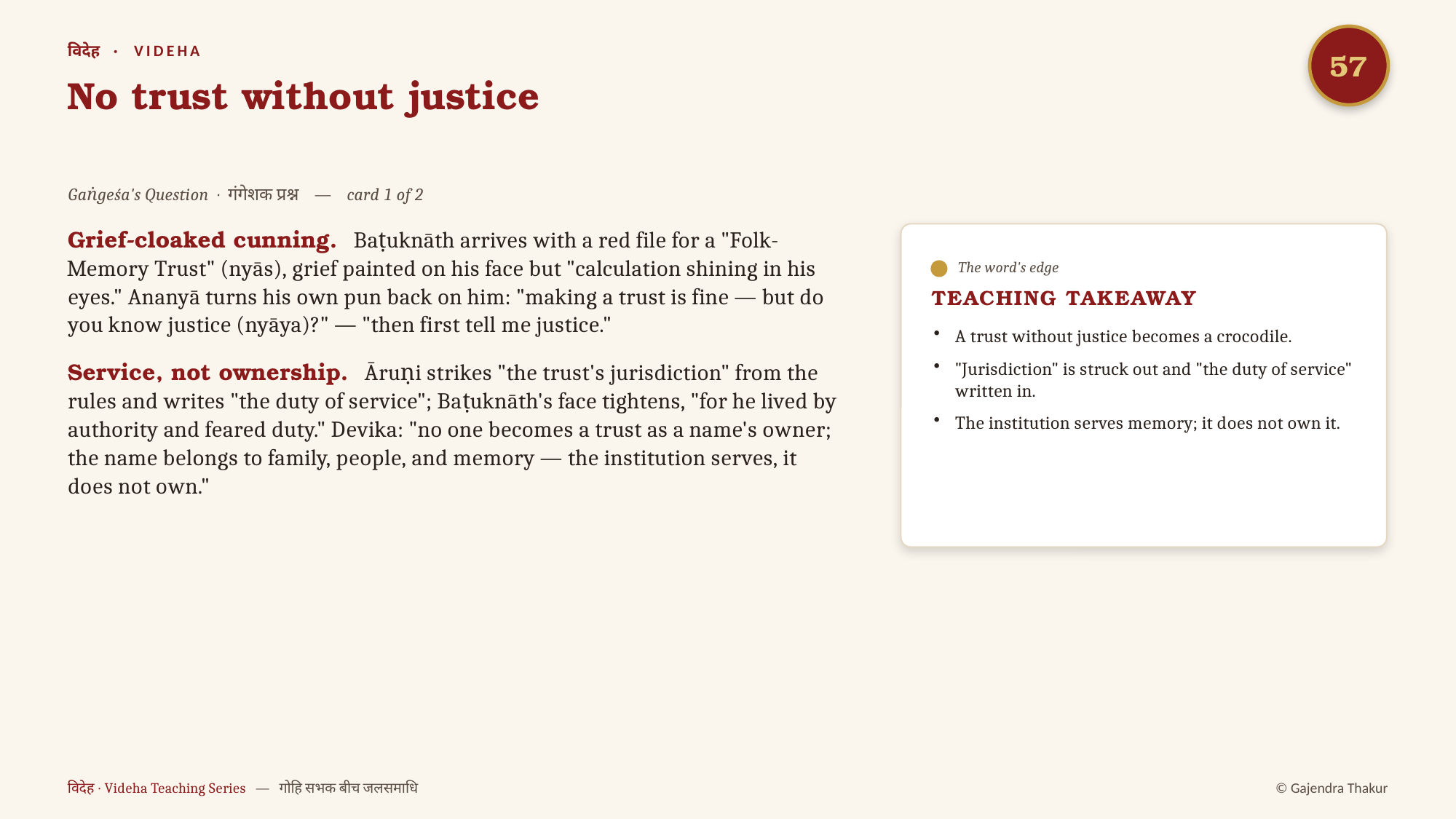

57
विदेह  ·  VIDEHA
No trust without justice
Gaṅgeśa's Question  ·  गंगेशक प्रश्न    —    card 1 of 2
Grief-cloaked cunning.  Baṭuknāth arrives with a red file for a "Folk-Memory Trust" (nyās), grief painted on his face but "calculation shining in his eyes." Ananyā turns his own pun back on him: "making a trust is fine — but do you know justice (nyāya)?" — "then first tell me justice."
Service, not ownership.  Āruṇi strikes "the trust's jurisdiction" from the rules and writes "the duty of service"; Baṭuknāth's face tightens, "for he lived by authority and feared duty." Devika: "no one becomes a trust as a name's owner; the name belongs to family, people, and memory — the institution serves, it does not own."

The word's edge

TEACHING TAKEAWAY
A trust without justice becomes a crocodile.
"Jurisdiction" is struck out and "the duty of service" written in.
The institution serves memory; it does not own it.
विदेह · Videha Teaching Series   —   गोहि सभक बीच जलसमाधि
© Gajendra Thakur